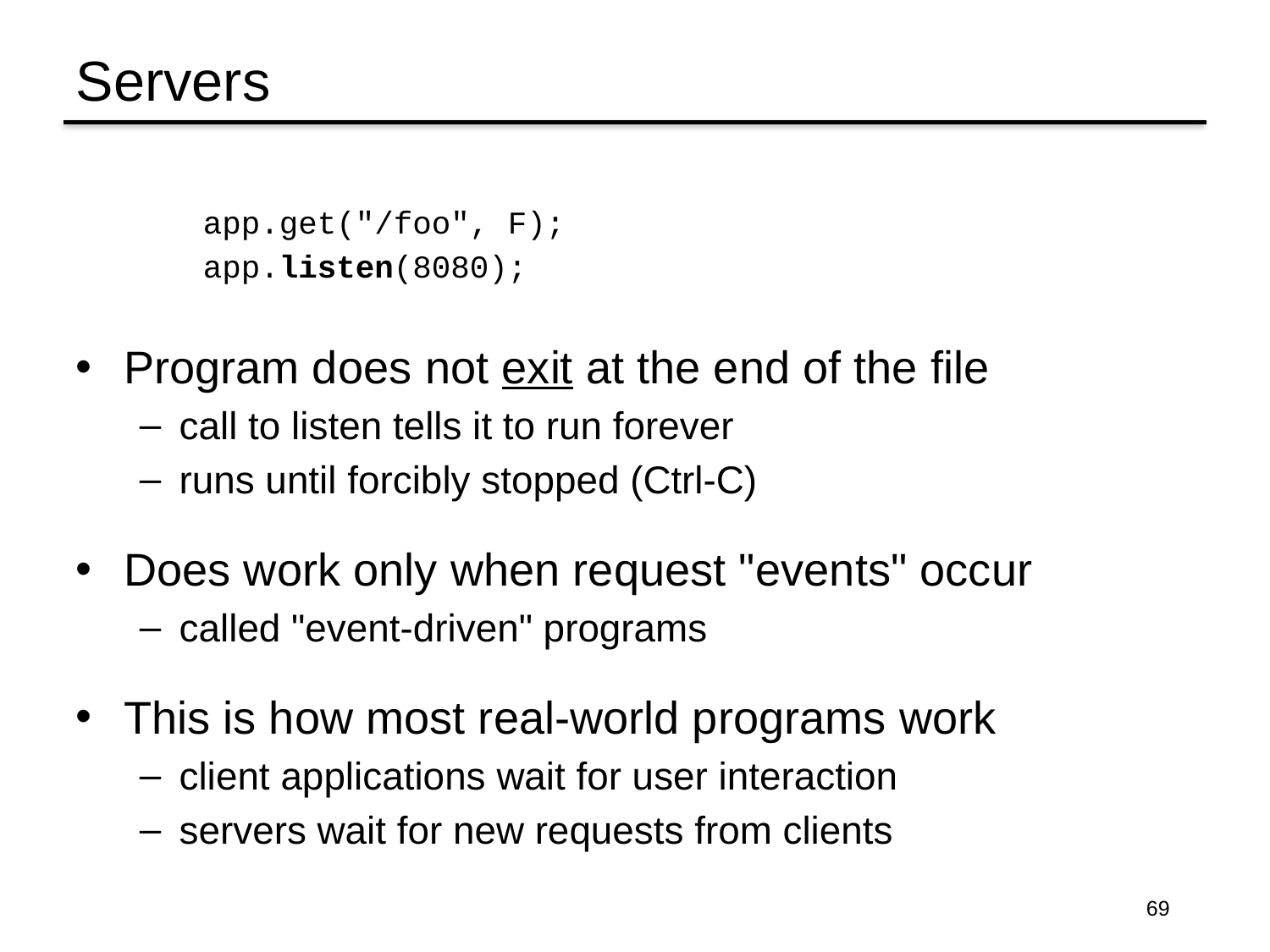

# Servers

app.get("/foo", F);
app.listen(8080);

Program does not exit at the end of the file
call to listen tells it to run forever
runs until forcibly stopped (Ctrl-C)

Does work only when request "events" occur
called "event-driven" programs

This is how most real-world programs work
client applications wait for user interaction
servers wait for new requests from clients
69